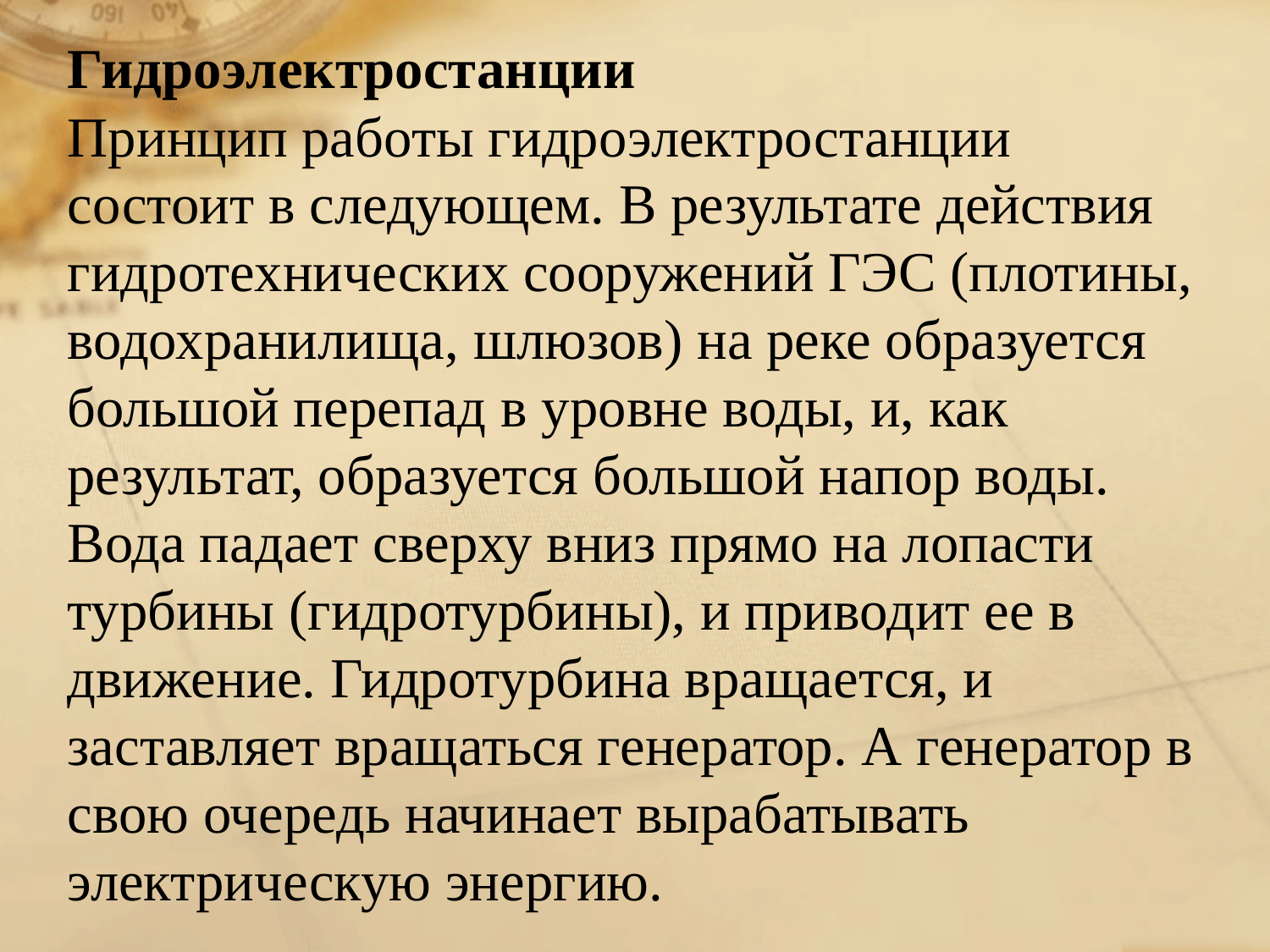

Гидроэлектростанции
Принцип работы гидроэлектростанции состоит в следующем. В результате действия гидротехнических сооружений ГЭС (плотины, водохранилища, шлюзов) на реке образуется большой перепад в уровне воды, и, как результат, образуется большой напор воды. Вода падает сверху вниз прямо на лопасти турбины (гидротурбины), и приводит ее в движение. Гидротурбина вращается, и заставляет вращаться генератор. А генератор в свою очередь начинает вырабатывать электрическую энергию.